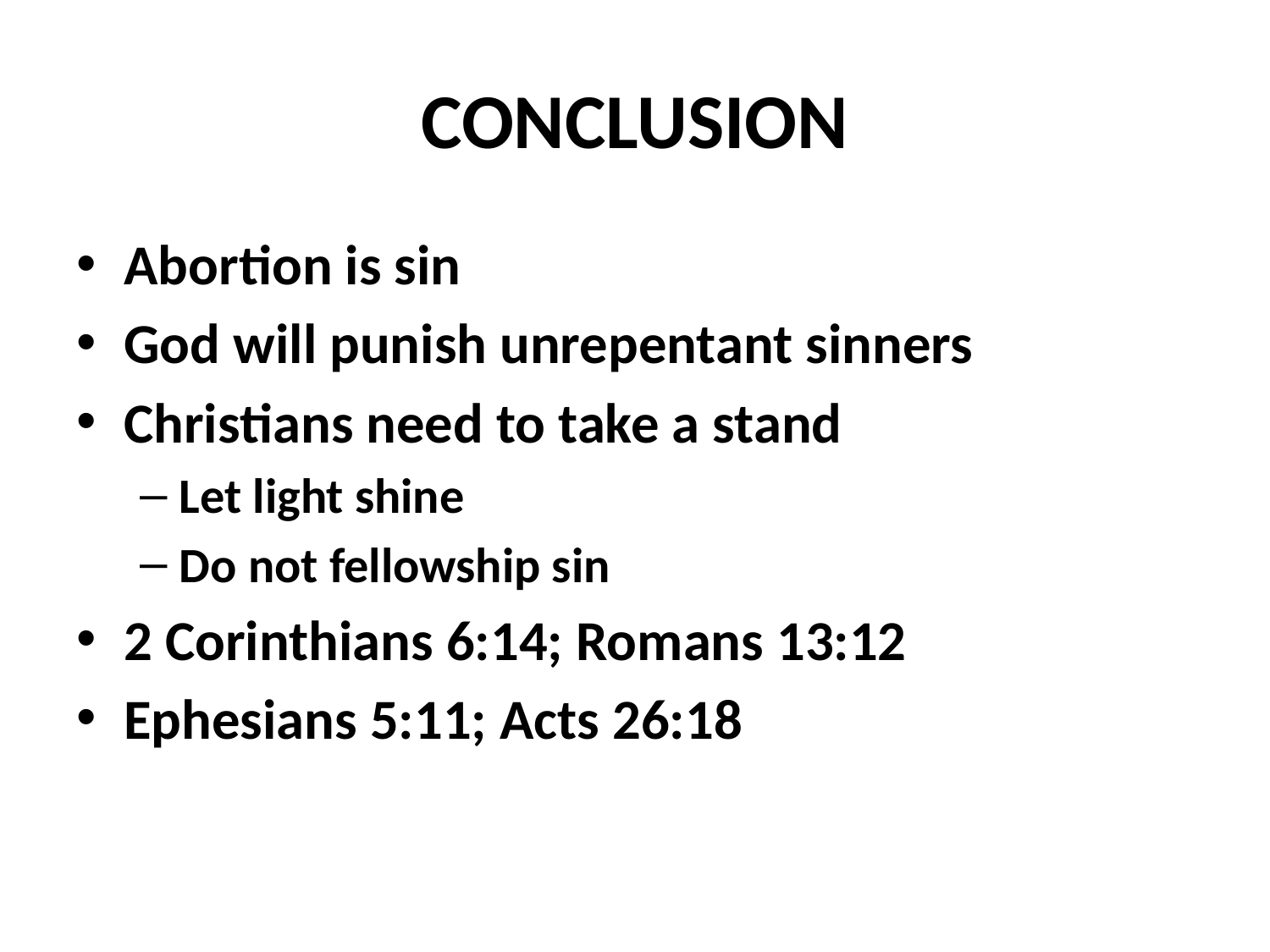

# CONCLUSION
Abortion is sin
God will punish unrepentant sinners
Christians need to take a stand
Let light shine
Do not fellowship sin
2 Corinthians 6:14; Romans 13:12
Ephesians 5:11; Acts 26:18